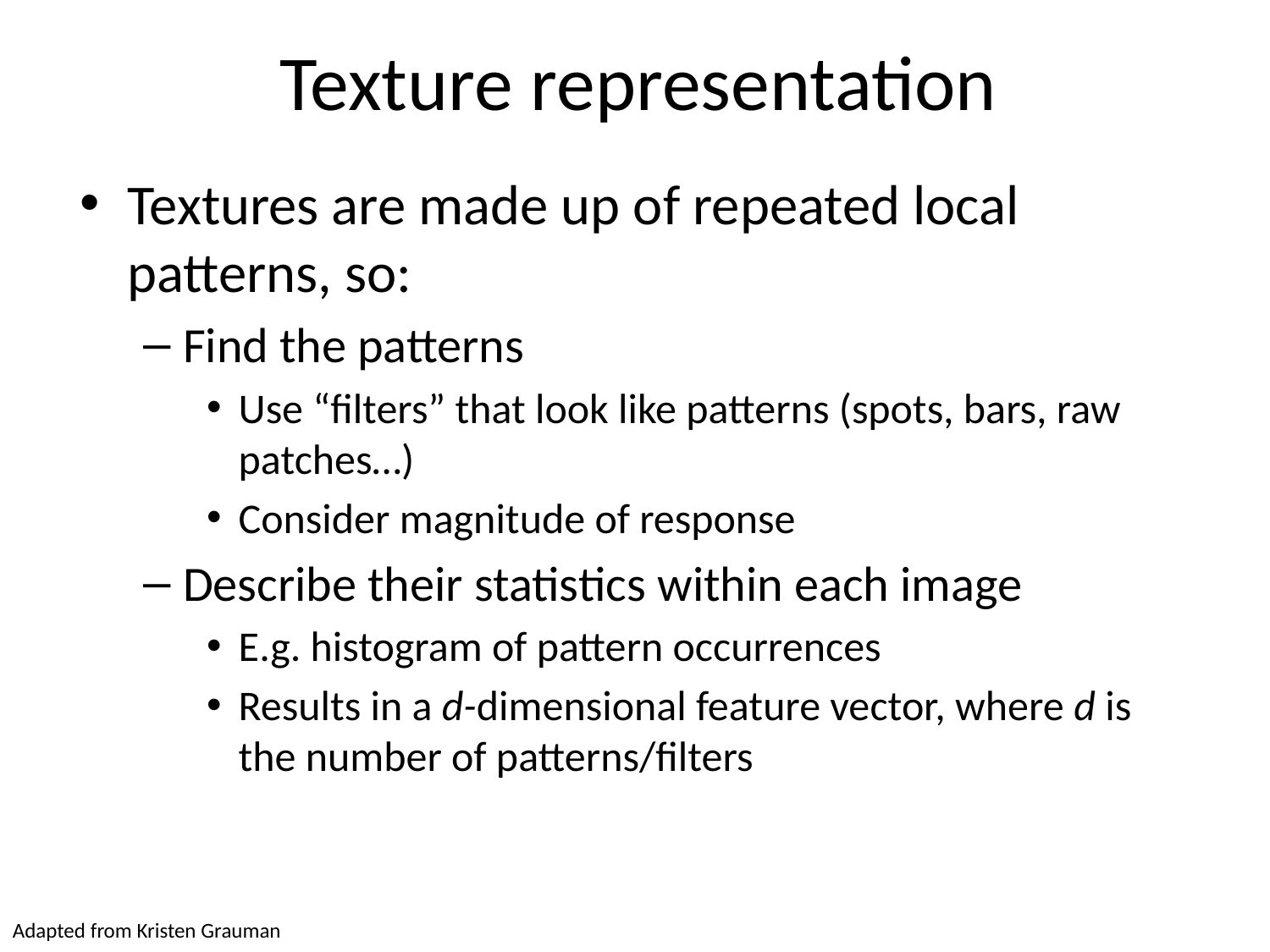

# Texture representation
Textures are made up of repeated local patterns, so:
Find the patterns
Use “filters” that look like patterns (spots, bars, raw patches…)
Consider magnitude of response
Describe their statistics within each image
E.g. histogram of pattern occurrences
Results in a d-dimensional feature vector, where d is the number of patterns/filters

Adapted from Kristen Grauman